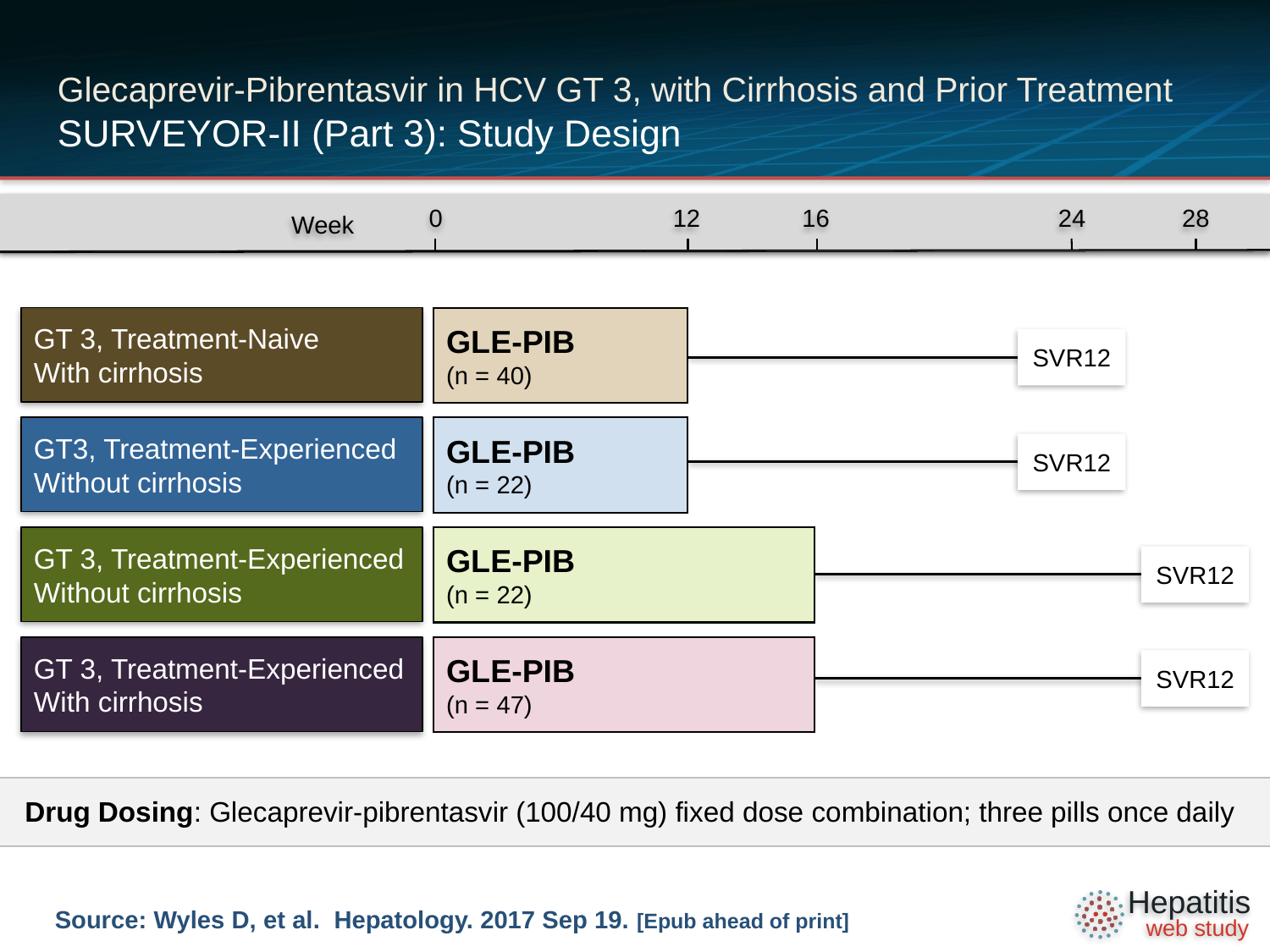

# Glecaprevir-Pibrentasvir in HCV GT 3, with Cirrhosis and Prior Treatment SURVEYOR-II (Part 3): Study Design
0
12
16
24
28
0
8
20

Week

Week
GT 3, Treatment-Naive
With cirrhosis
GLE-PIB
(n = 40)
SVR12
GT3, Treatment-Experienced
Without cirrhosis
GLE-PIB
(n = 22)
SVR12
GT 3, Treatment-Experienced
Without cirrhosis
GLE-PIB
(n = 22)
SVR12
GT 3, Treatment-Experienced
With cirrhosis
GLE-PIB
(n = 47)
SVR12
Drug Dosing: Glecaprevir-pibrentasvir (100/40 mg) fixed dose combination; three pills once daily
Source: Wyles D, et al.  Hepatology. 2017 Sep 19. [Epub ahead of print]